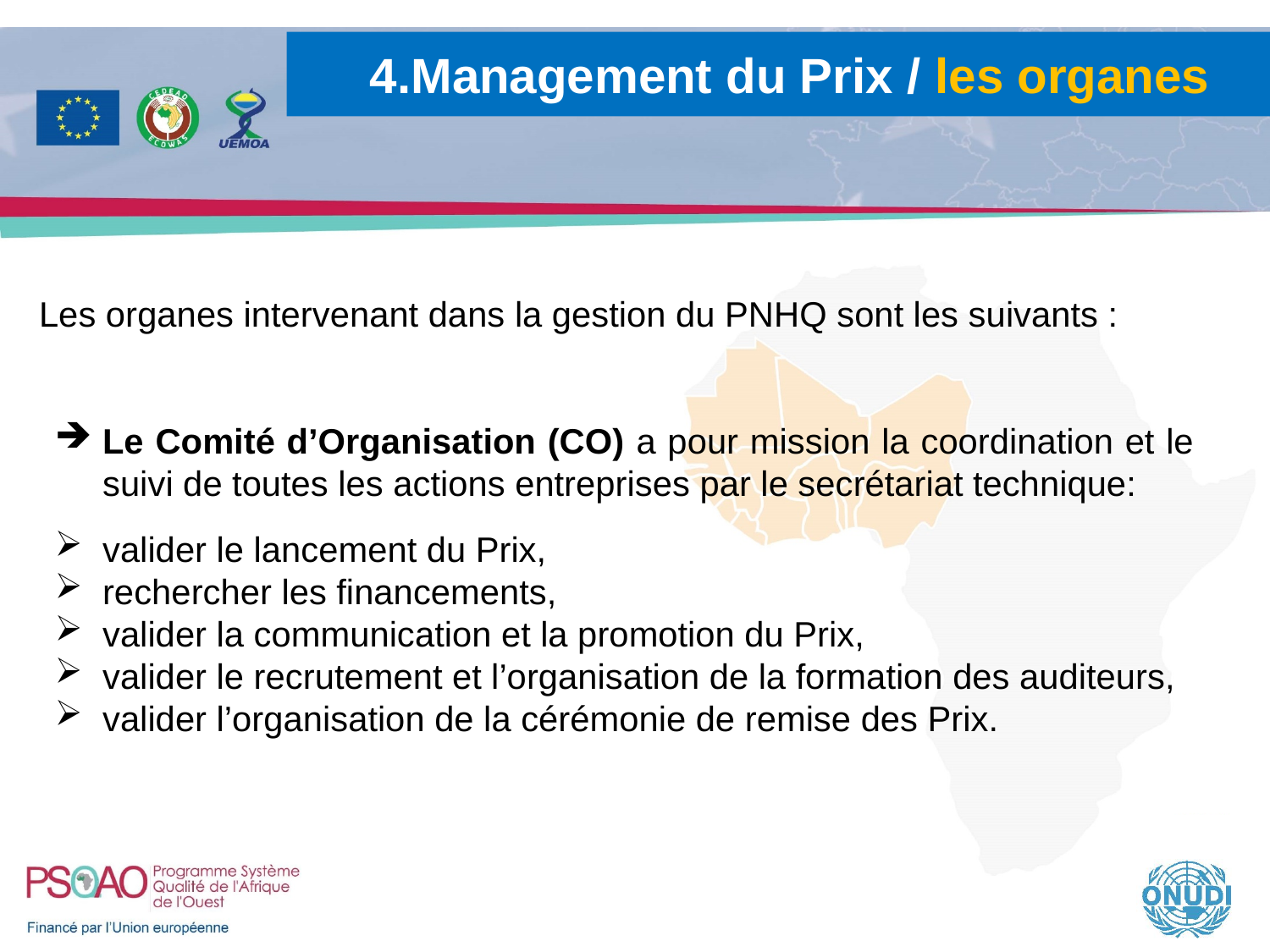

4.Management du Prix / les organes
Les organes intervenant dans la gestion du PNHQ sont les suivants :
Le Comité d’Organisation (CO) a pour mission la coordination et le suivi de toutes les actions entreprises par le secrétariat technique:

valider le lancement du Prix,
rechercher les financements,
valider la communication et la promotion du Prix,
valider le recrutement et l’organisation de la formation des auditeurs,
valider l’organisation de la cérémonie de remise des Prix.